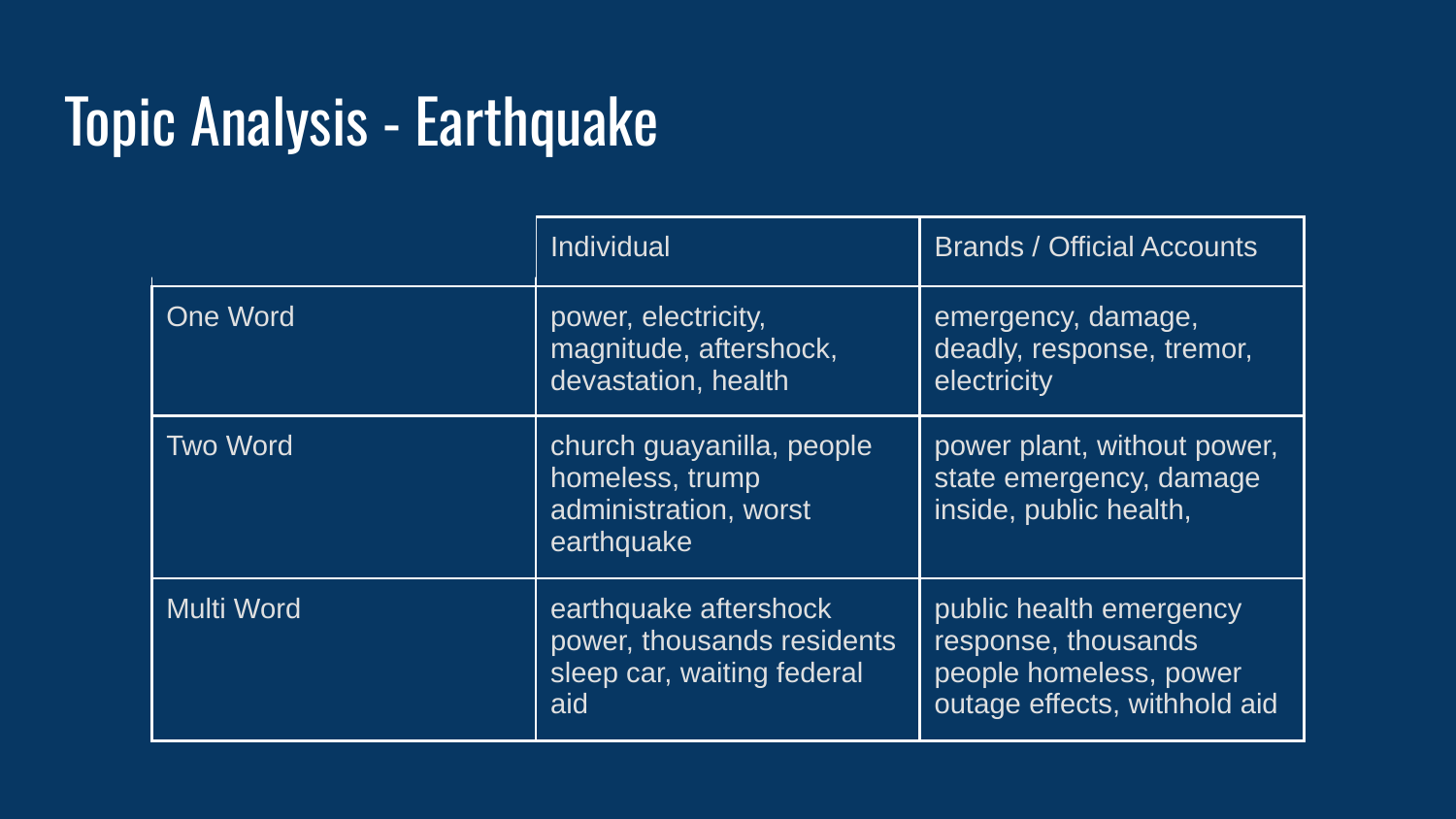

# Topic Analysis - Earthquake

|  | Individual | Brands / Official Accounts |
| --- | --- | --- |
| One Word | power, electricity, magnitude, aftershock, devastation, health | emergency, damage, deadly, response, tremor, electricity |
| Two Word | church guayanilla, people homeless, trump administration, worst earthquake | power plant, without power, state emergency, damage inside, public health, |
| Multi Word | earthquake aftershock power, thousands residents sleep car, waiting federal aid | public health emergency response, thousands people homeless, power outage effects, withhold aid |